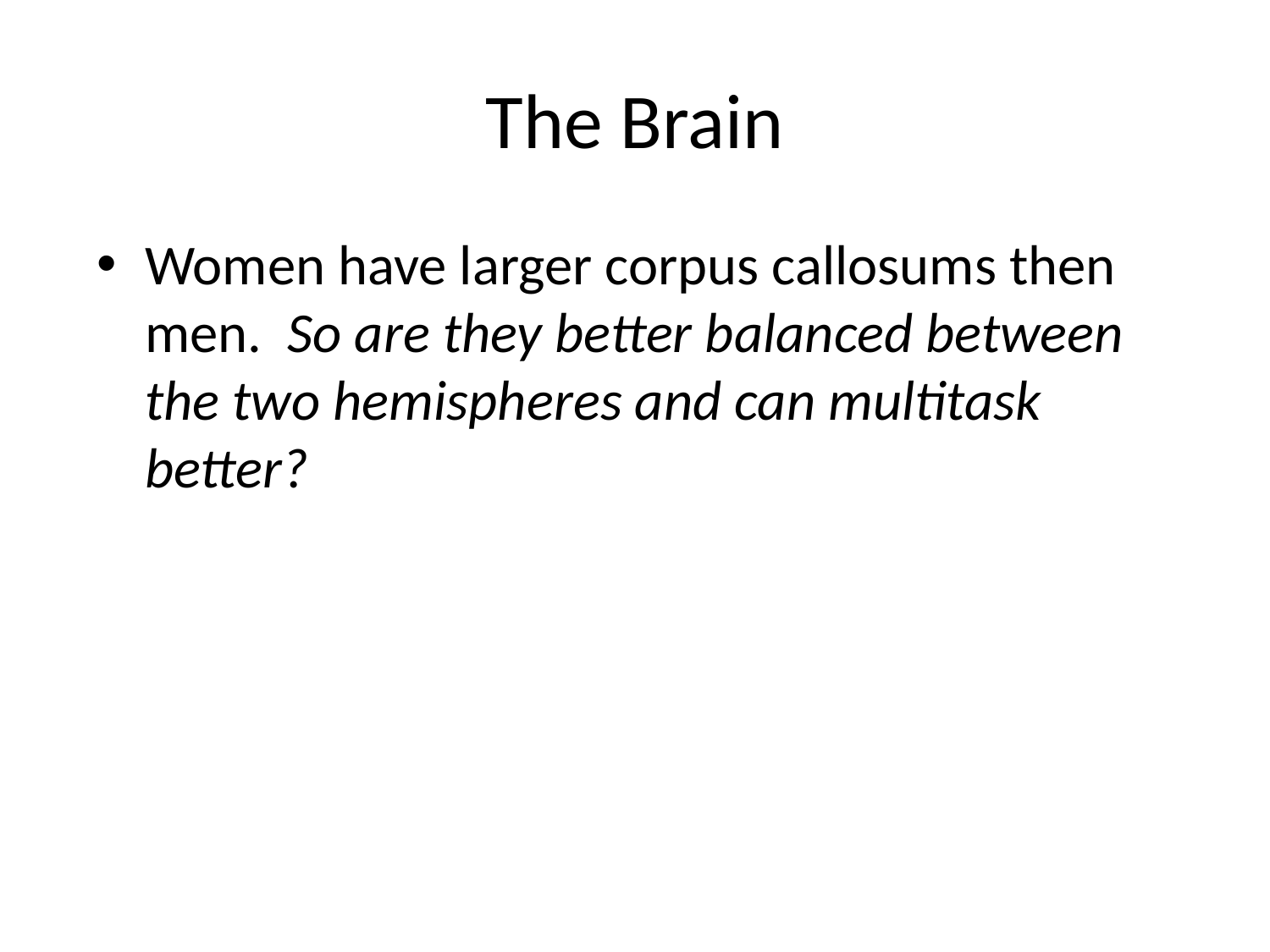

# The Brain
Women have larger corpus callosums then men.  So are they better balanced between the two hemispheres and can multitask better?